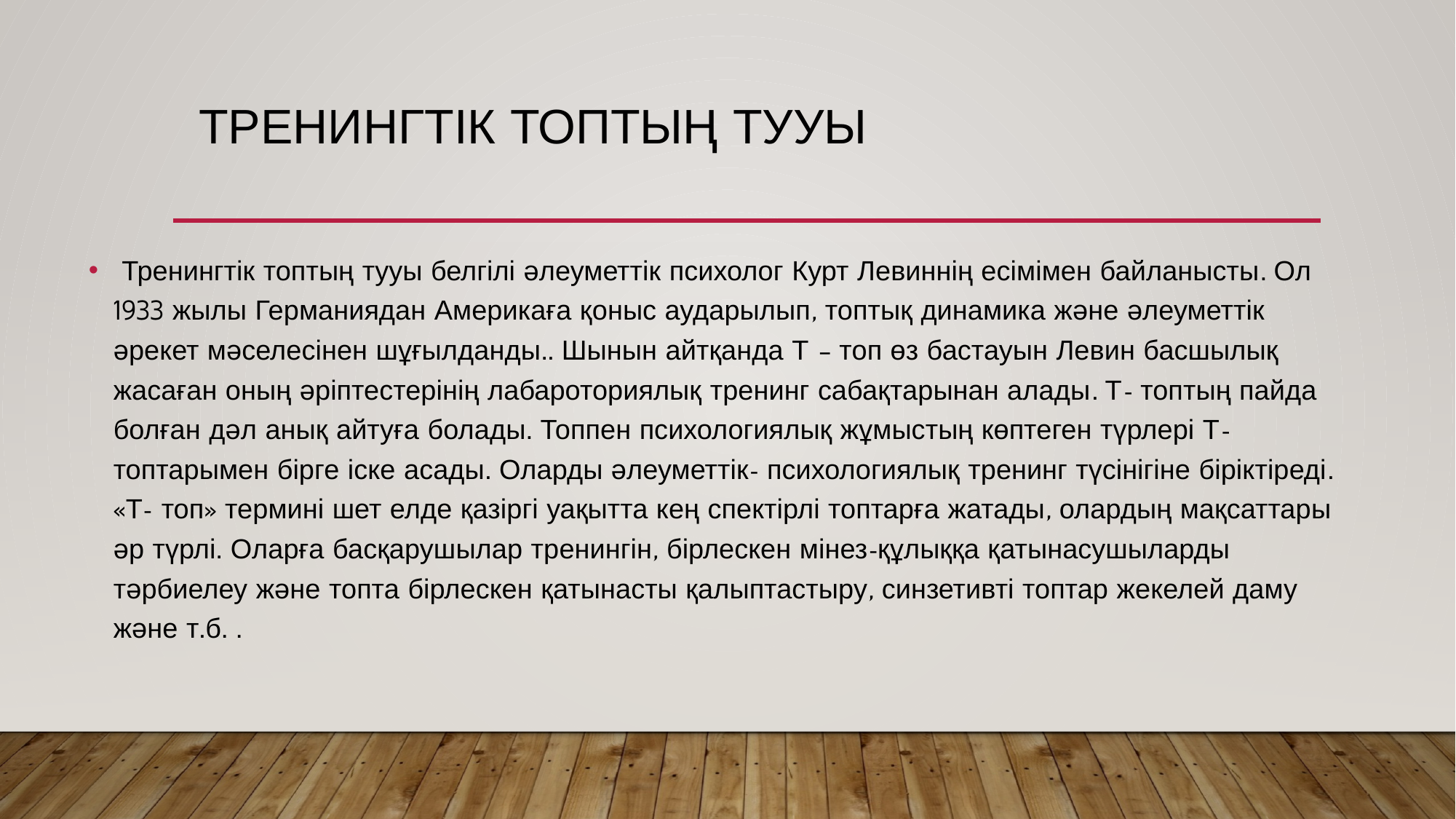

# Тренингтік топтың тууы
 Тренингтік топтың тууы белгілі әлеуметтік психолог Курт Левиннің есімімен байланысты. Ол 1933 жылы Германиядан Америкаға қоныс аударылып, топтық динамика және әлеуметтік әрекет мәселесінен шұғылданды.. Шынын айтқанда Т – топ өз бастауын Левин басшылық жасаған оның әріптестерінің лабароториялық тренинг сабақтарынан алады. Т- топтың пайда болған дәл анық айтуға болады. Топпен психологиялық жұмыстың көптеген түрлері Т-топтарымен бірге іске асады. Оларды әлеуметтік- психологиялық тренинг түсінігіне біріктіреді. «Т- топ» термині шет елде қазіргі уақытта кең спектірлі топтарға жатады, олардың мақсаттары әр түрлі. Оларға басқарушылар тренингін, бірлескен мінез-құлыққа қатынасушыларды тәрбиелеу және топта бірлескен қатынасты қалыптастыру, синзетивті топтар жекелей даму және т.б. .